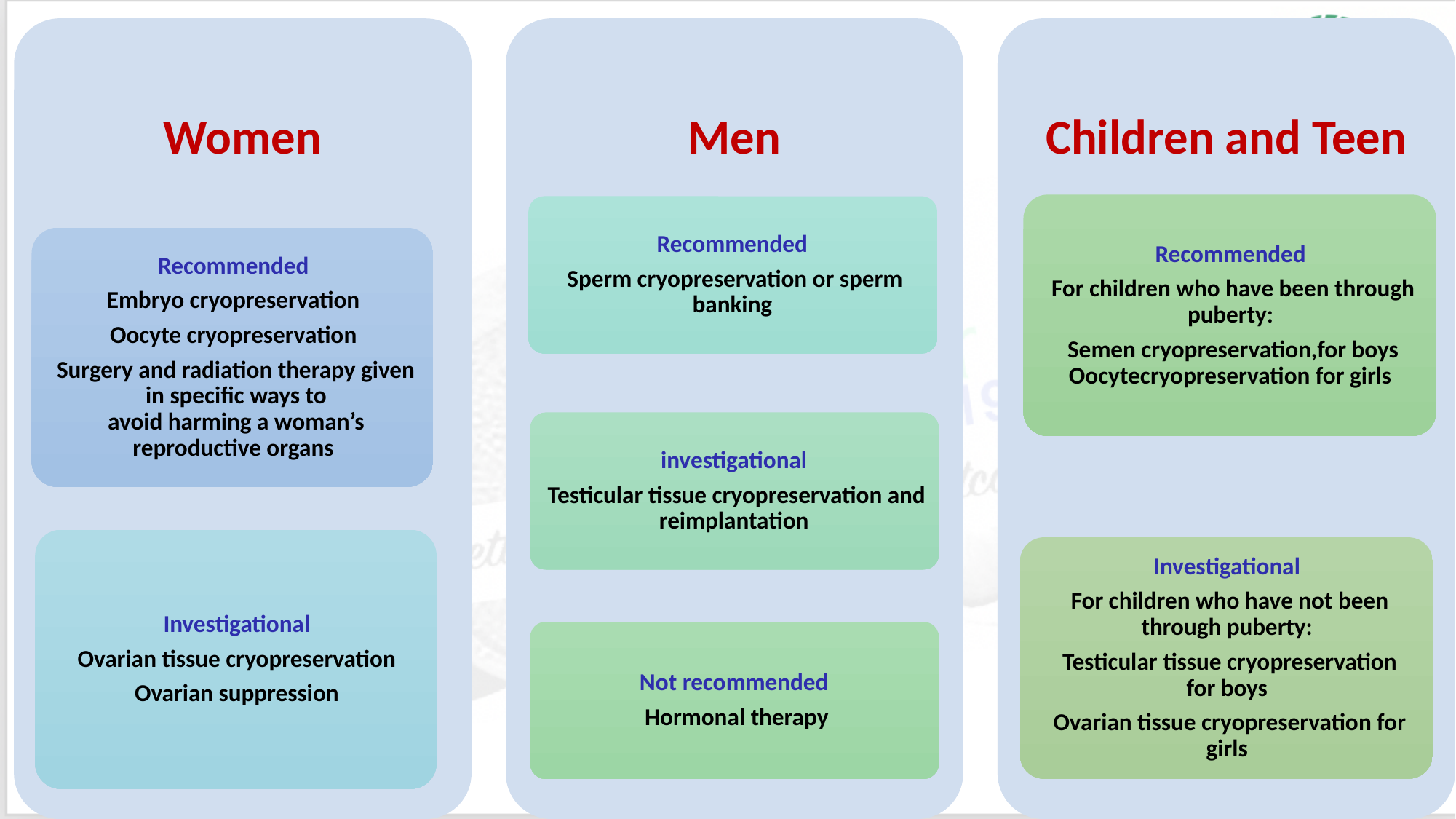

Women
Recommended
Embryo cryopreservation
Oocyte cryopreservation
Surgery and radiation therapy given in specific ways to
avoid harming a woman’s reproductive organs
Investigational
Ovarian tissue cryopreservation
Ovarian suppression
Men
Recommended
Sperm cryopreservation or sperm banking
investigational
Testicular tissue cryopreservation and reimplantation
Not recommended
 Hormonal therapy
Children and Teen
Recommended
For children who have been through puberty:
Semen cryopreservation,for boys Oocytecryopreservation for girls
Investigational
For children who have not been through puberty:
Testicular tissue cryopreservation
for boys
Ovarian tissue cryopreservation for girls